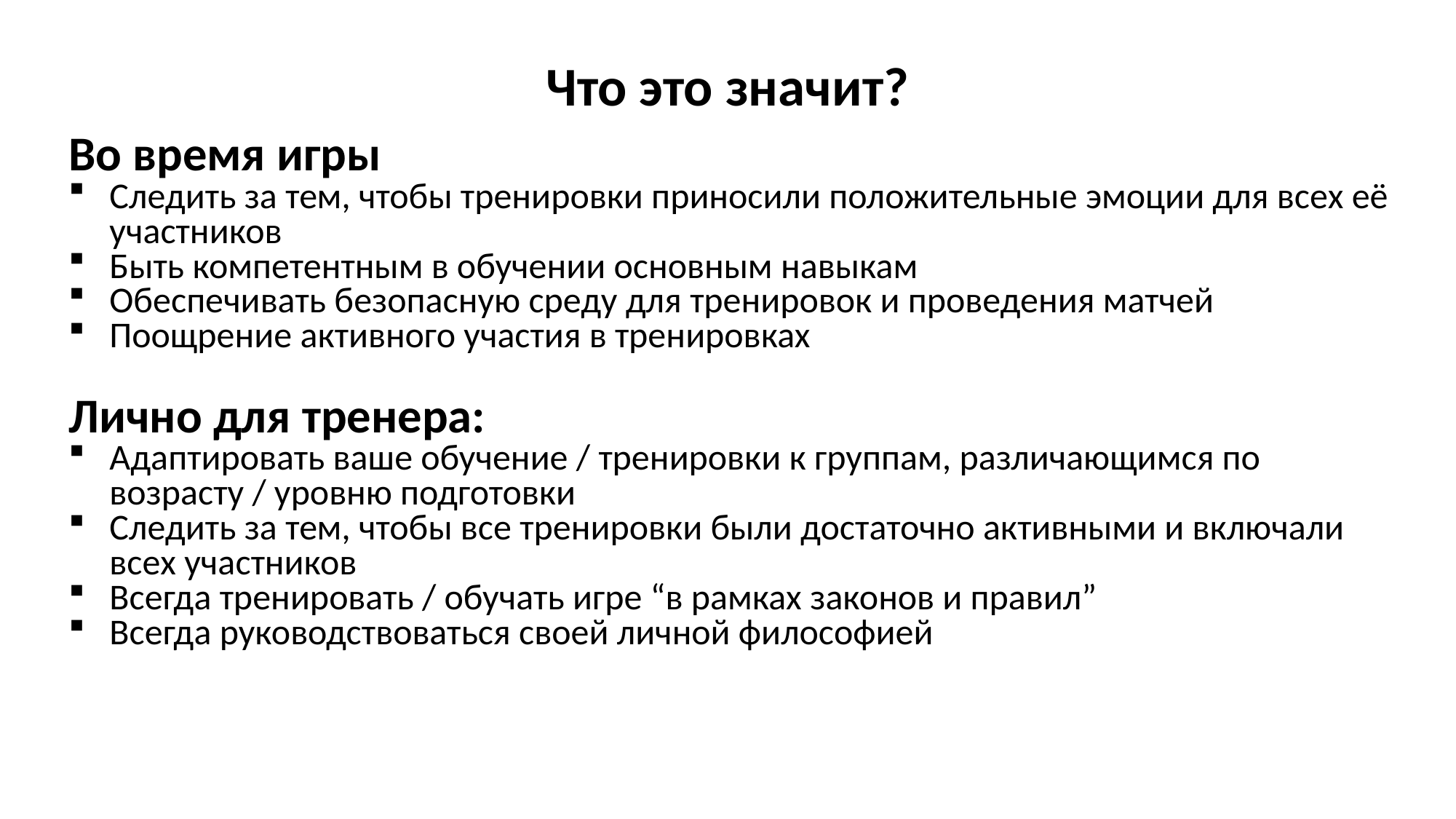

Что это значит?
Во время игры
Следить за тем, чтобы тренировки приносили положительные эмоции для всех её участников
Быть компетентным в обучении основным навыкам
Обеспечивать безопасную среду для тренировок и проведения матчей
Поощрение активного участия в тренировках

Лично для тренера:
Адаптировать ваше обучение / тренировки к группам, различающимся по возрасту / уровню подготовки
Следить за тем, чтобы все тренировки были достаточно активными и включали всех участников
Всегда тренировать / обучать игре “в рамках законов и правил”
Всегда руководствоваться своей личной философией